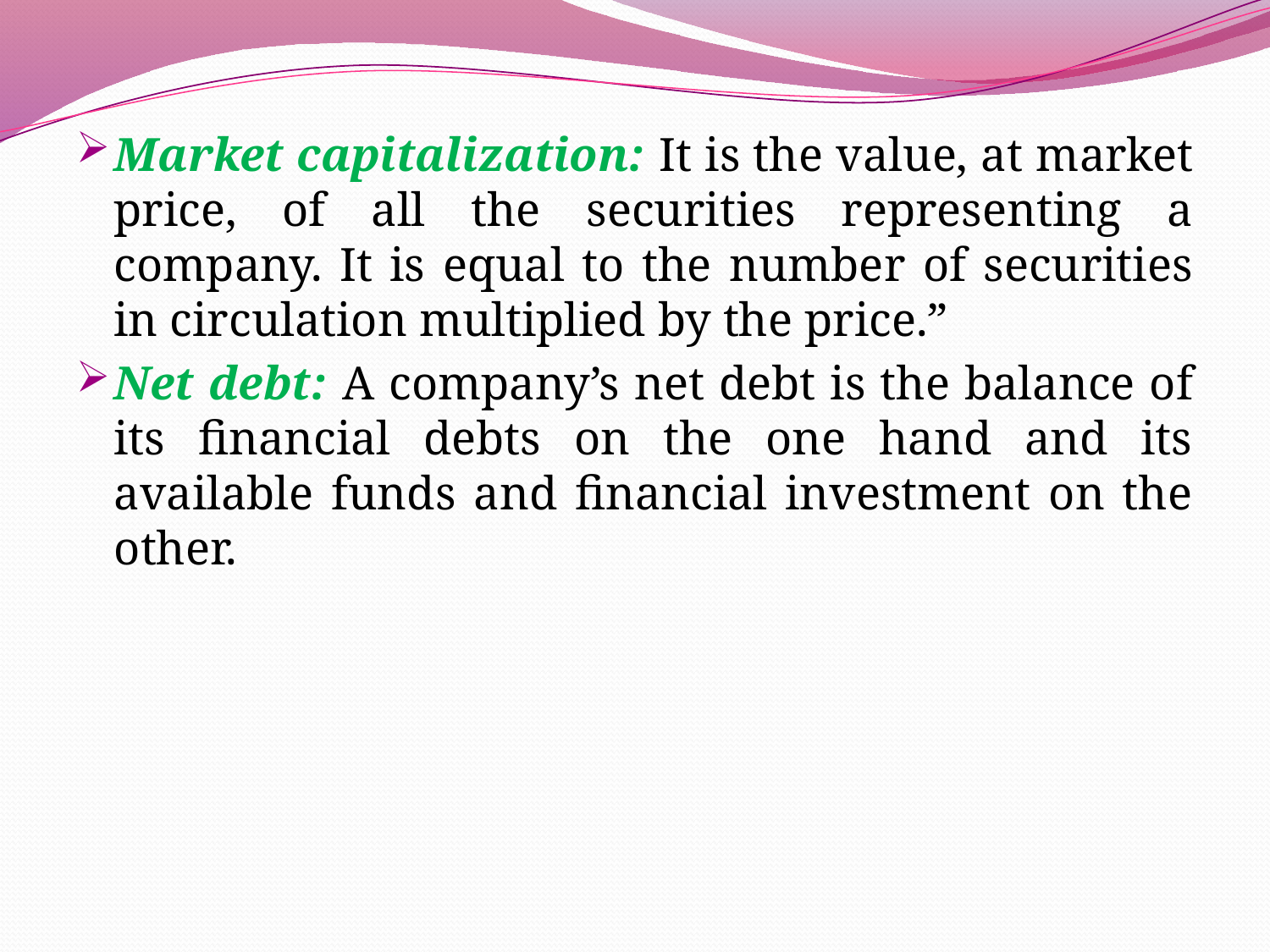

Market capitalization: It is the value, at market price, of all the securities representing a company. It is equal to the number of securities in circulation multiplied by the price.”
Net debt: A company’s net debt is the balance of its financial debts on the one hand and its available funds and financial investment on the other.